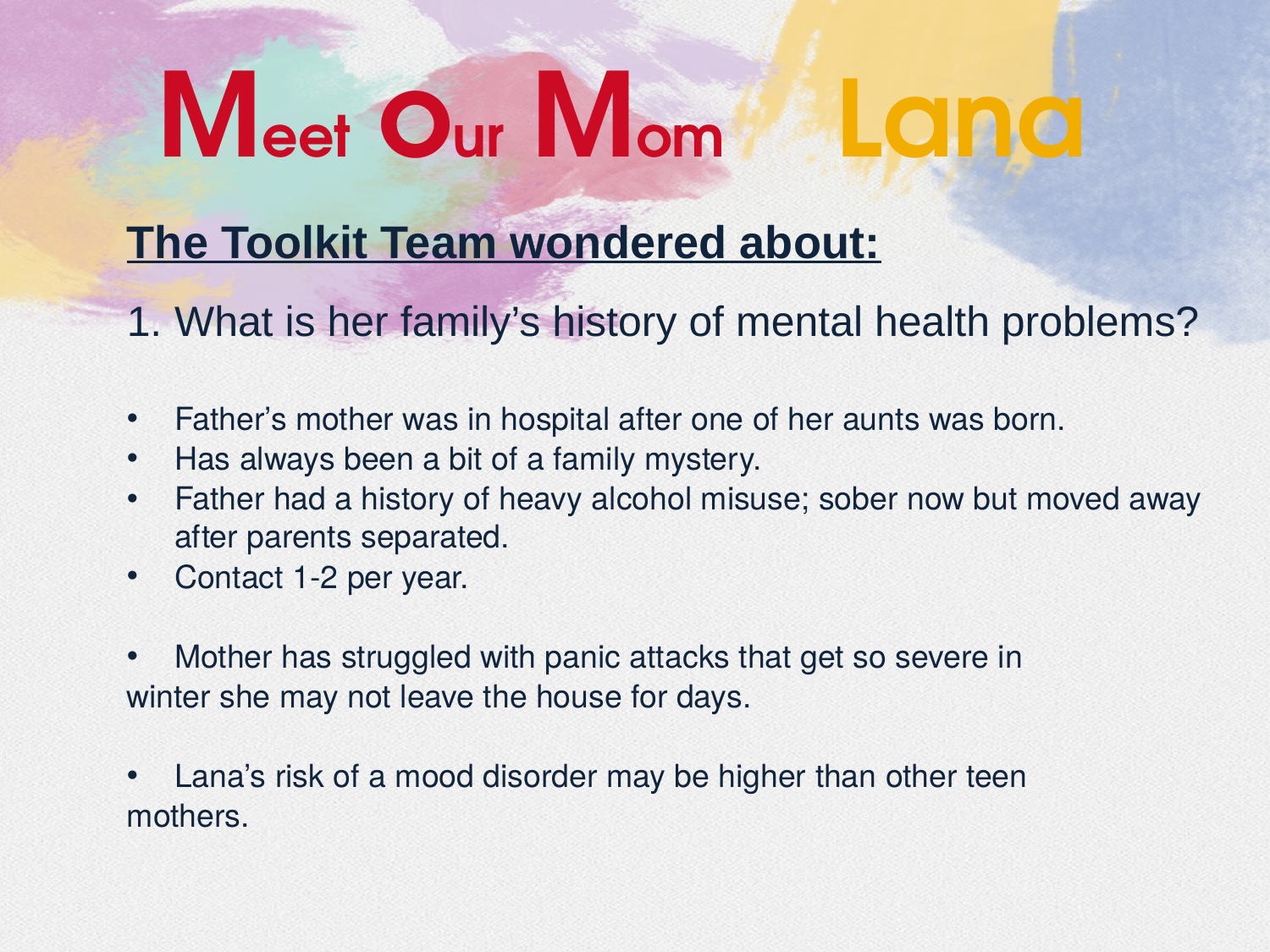

Meet our Mom       Lana
The Toolkit Team wondered about:
What is her family’s history of mental health problems?

Father’s mother was in hospital after one of her aunts was born.
Has always been a bit of a family mystery.
Father had a history of heavy alcohol misuse; sober now but moved away after parents separated.
Contact 1-2 per year.

Mother has struggled with panic attacks that get so severe in
winter she may not leave the house for days.

Lana’s risk of a mood disorder may be higher than other teen
mothers.